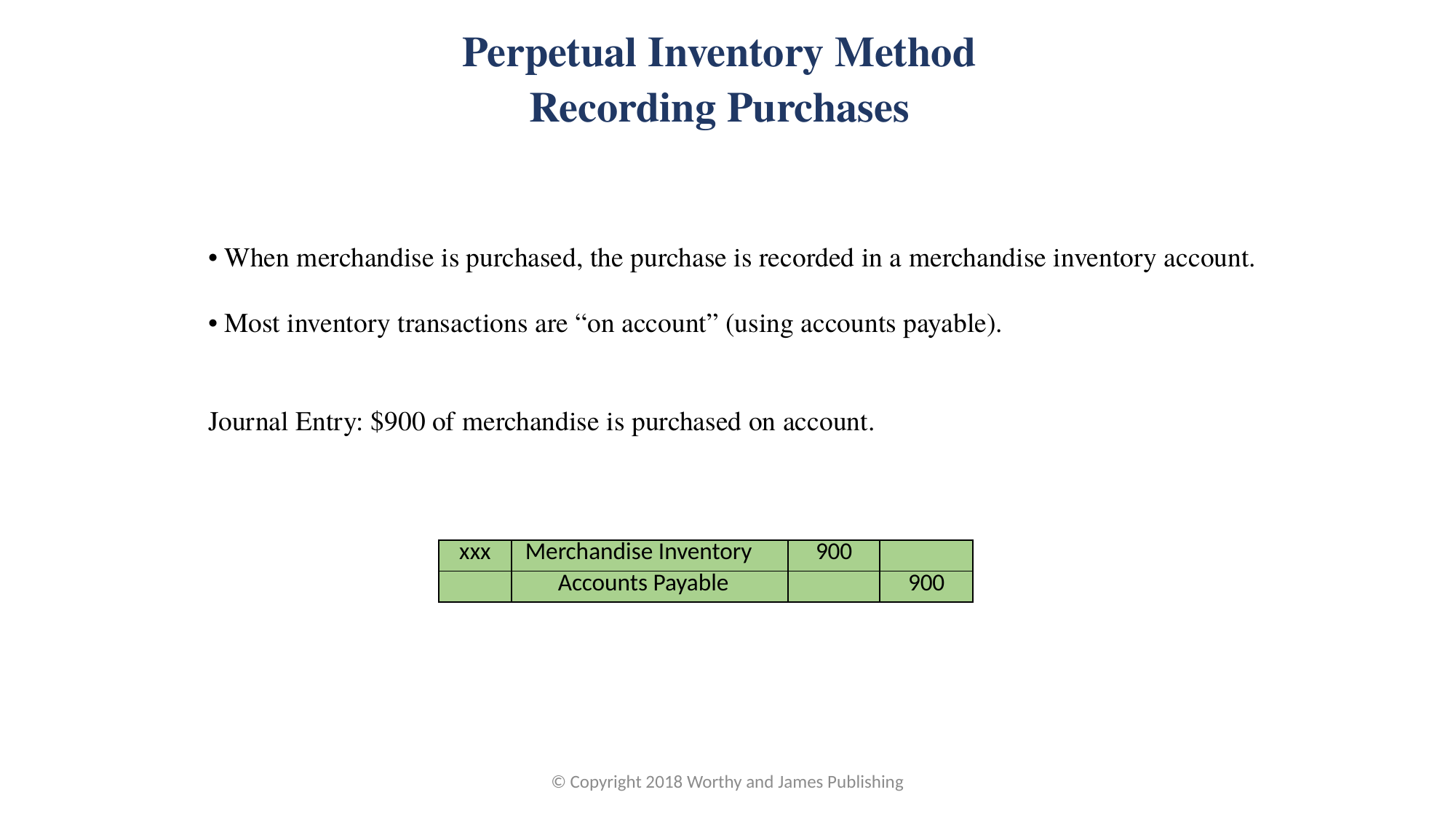

Perpetual Inventory Method
Recording Purchases
• When merchandise is purchased, the purchase is recorded in a merchandise inventory account.

• Most inventory transactions are “on account” (using accounts payable).

Journal Entry: $900 of merchandise is purchased on account.
| xxx | Merchandise Inventory | 900 |  |
| --- | --- | --- | --- |
|  | Accounts Payable |  | 900 |
© Copyright 2018 Worthy and James Publishing